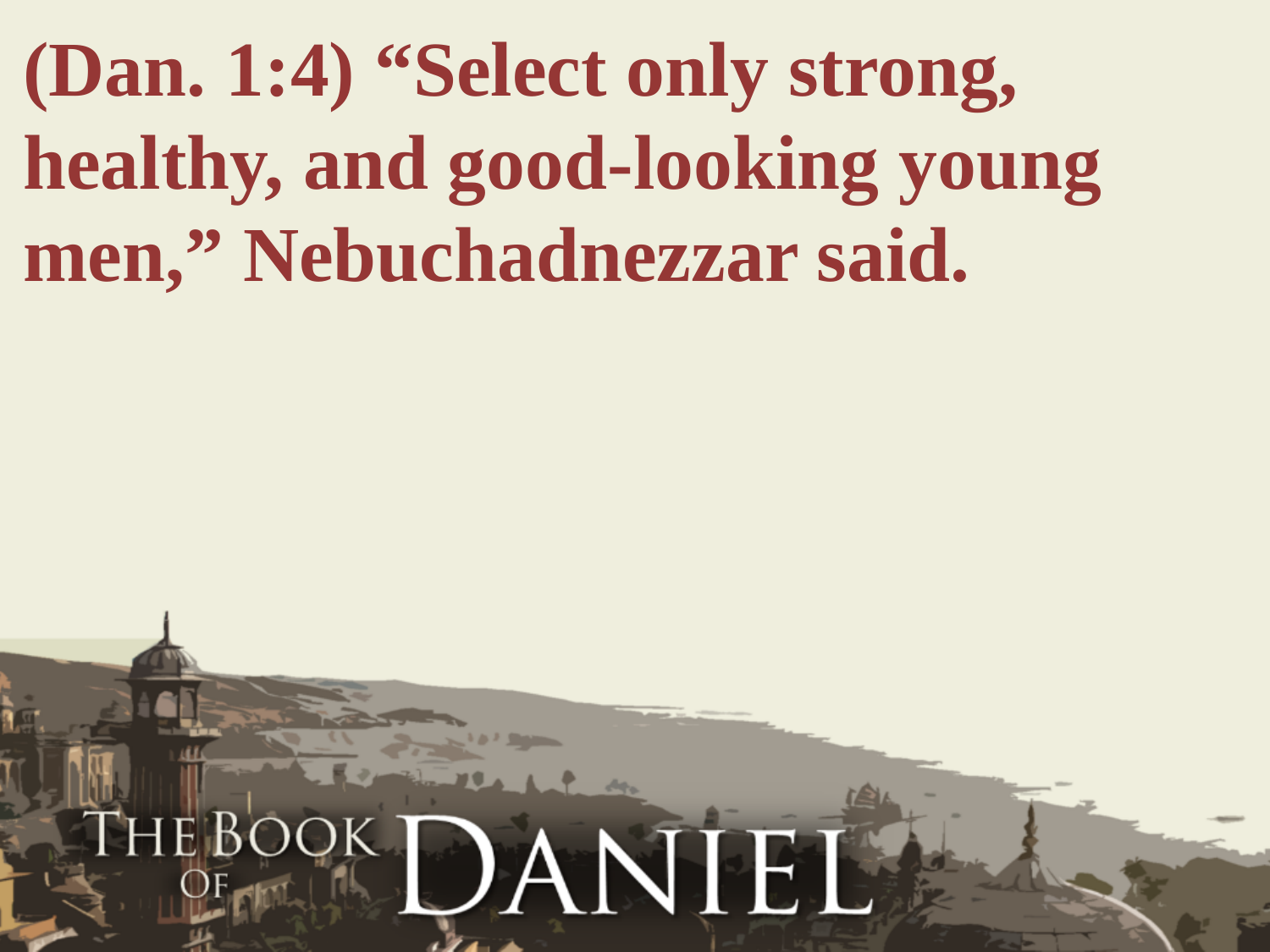

(Dan. 1:4) “Select only strong, healthy, and good-looking young men,” Nebuchadnezzar said.